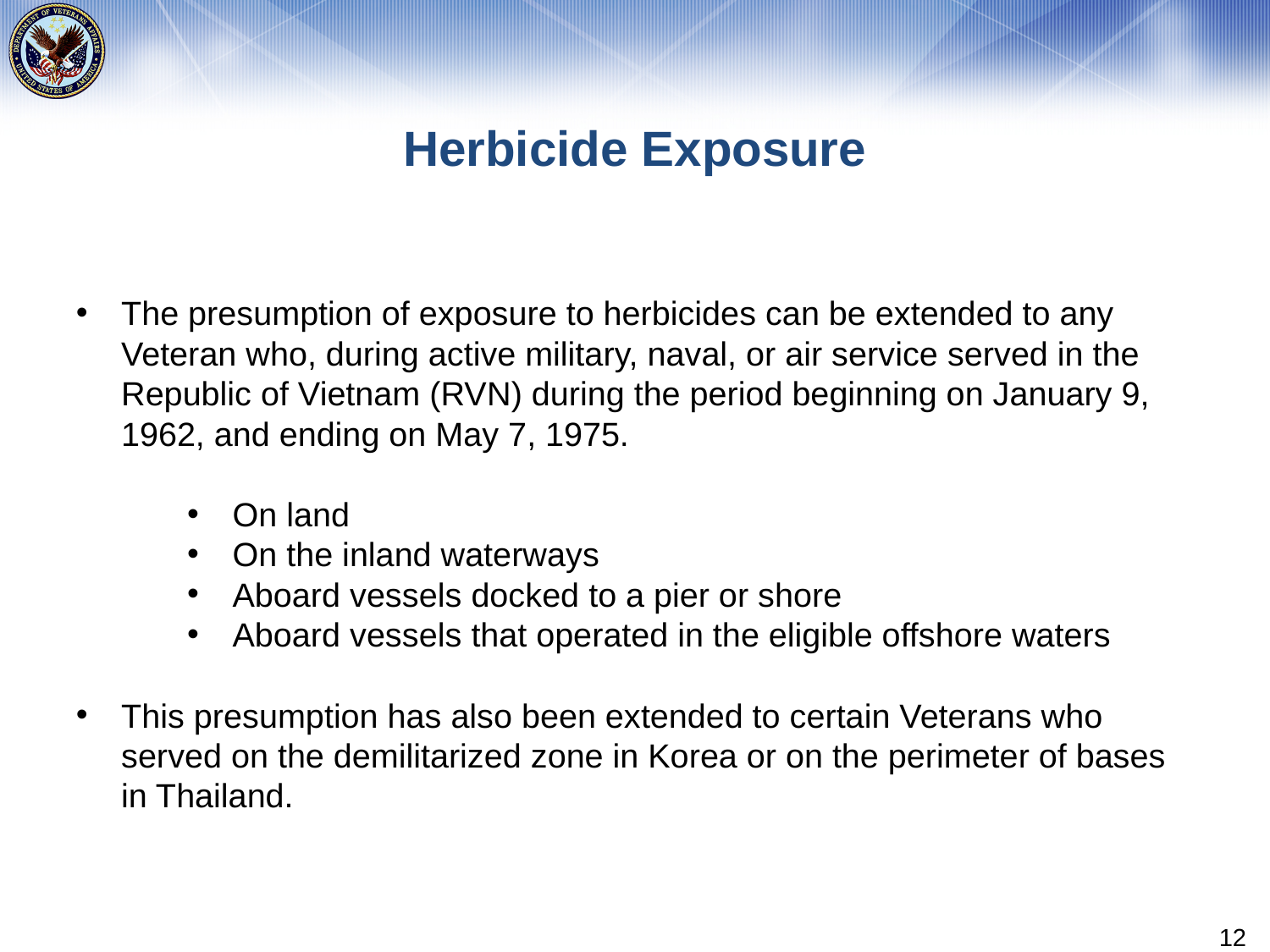

# Herbicide Exposure
The presumption of exposure to herbicides can be extended to any Veteran who, during active military, naval, or air service served in the Republic of Vietnam (RVN) during the period beginning on January 9, 1962, and ending on May 7, 1975.

On land
On the inland waterways
Aboard vessels docked to a pier or shore
Aboard vessels that operated in the eligible offshore waters

This presumption has also been extended to certain Veterans who served on the demilitarized zone in Korea or on the perimeter of bases in Thailand.
12